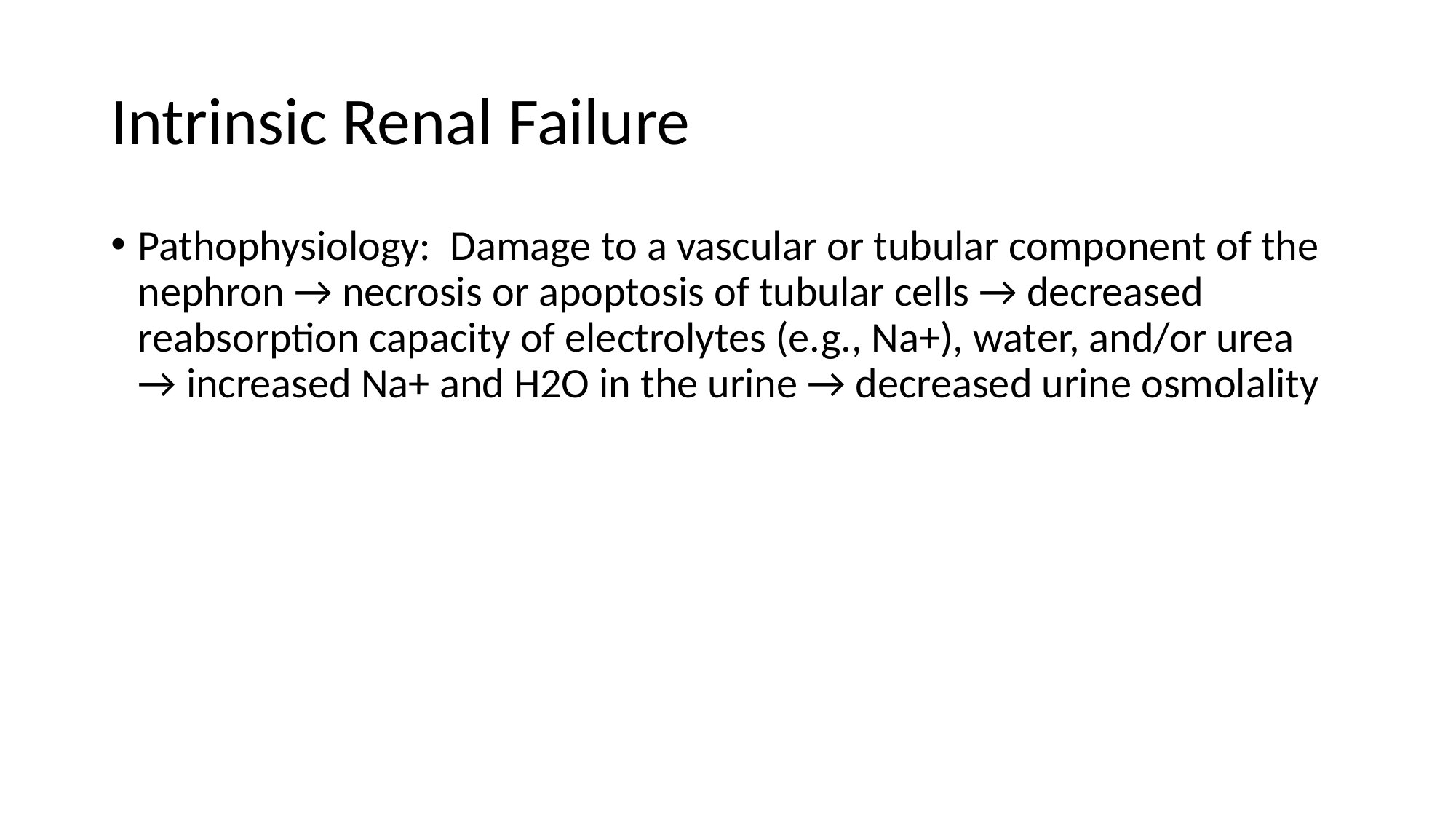

# Intrinsic Renal Failure
Pathophysiology:  Damage to a vascular or tubular component of the nephron → necrosis or apoptosis of tubular cells → decreased reabsorption capacity of electrolytes (e.g., Na+), water, and/or urea  → increased Na+ and H2O in the urine → decreased urine osmolality